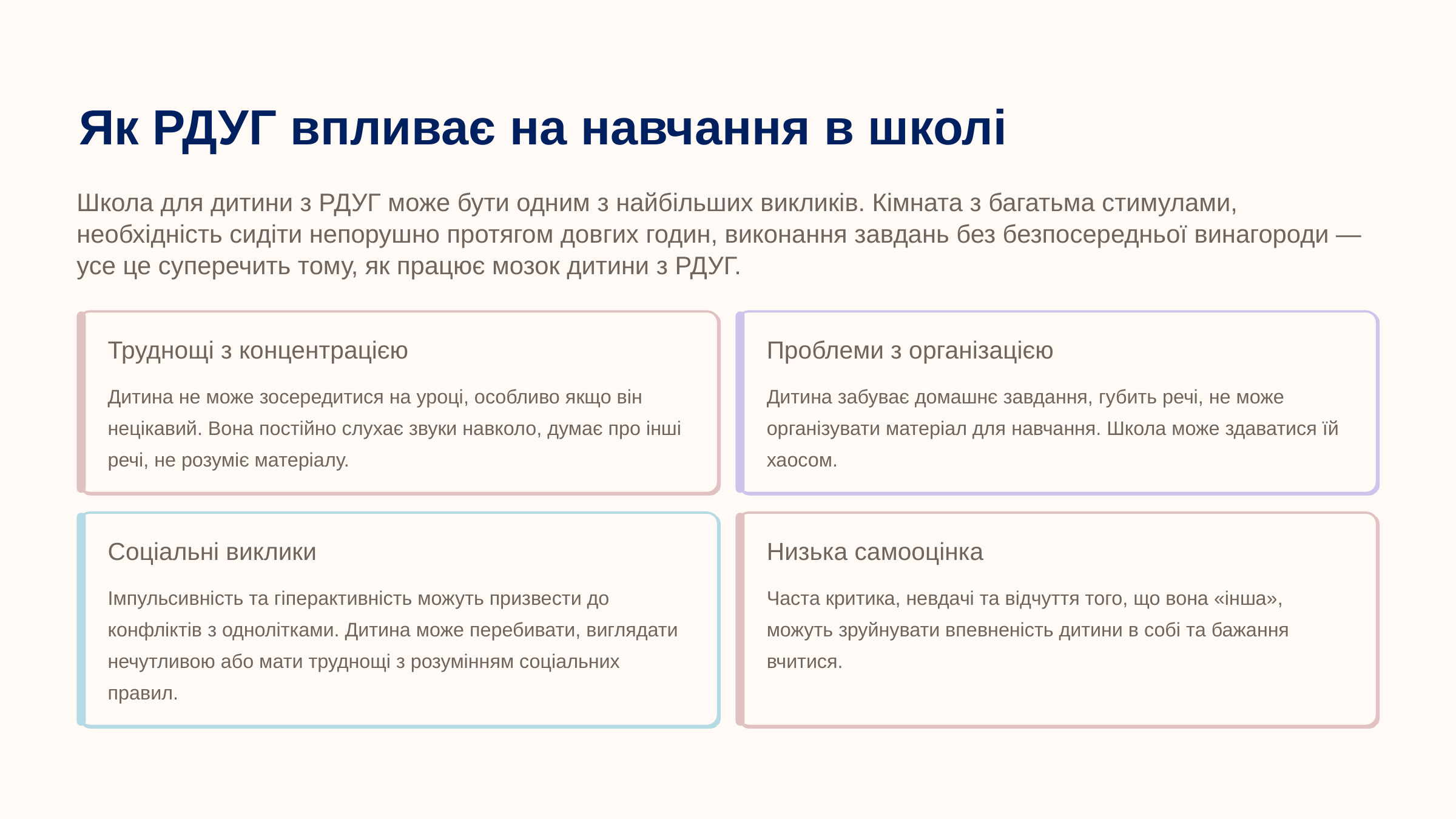

Як РДУГ впливає на навчання в школі
Школа для дитини з РДУГ може бути одним з найбільших викликів. Кімната з багатьма стимулами, необхідність сидіти непорушно протягом довгих годин, виконання завдань без безпосередньої винагороди — усе це суперечить тому, як працює мозок дитини з РДУГ.

Труднощі з концентрацією
Проблеми з організацією
Дитина не може зосередитися на уроці, особливо якщо він нецікавий. Вона постійно слухає звуки навколо, думає про інші речі, не розуміє матеріалу.
Дитина забуває домашнє завдання, губить речі, не може організувати матеріал для навчання. Школа може здаватися їй хаосом.

Соціальні виклики
Низька самооцінка
Імпульсивність та гіперактивність можуть призвести до конфліктів з однолітками. Дитина може перебивати, виглядати нечутливою або мати труднощі з розумінням соціальних правил.
Часта критика, невдачі та відчуття того, що вона «інша», можуть зруйнувати впевненість дитини в собі та бажання вчитися.